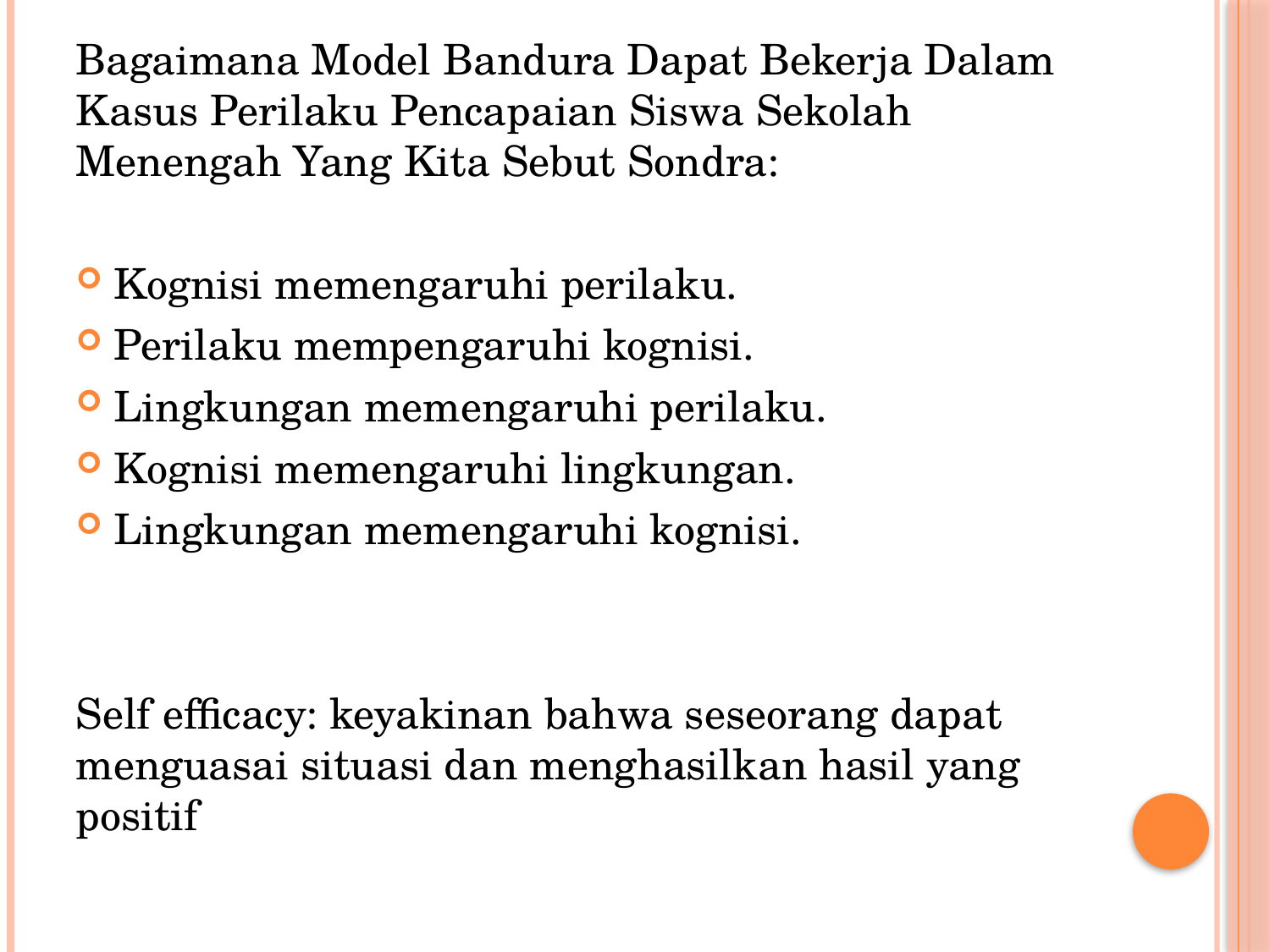

Bagaimana Model Bandura Dapat Bekerja Dalam Kasus Perilaku Pencapaian Siswa Sekolah Menengah Yang Kita Sebut Sondra:

Kognisi memengaruhi perilaku.
Perilaku mempengaruhi kognisi.
Lingkungan memengaruhi perilaku.
Kognisi memengaruhi lingkungan.
Lingkungan memengaruhi kognisi.

Self efficacy: keyakinan bahwa seseorang dapat menguasai situasi dan menghasilkan hasil yang positif